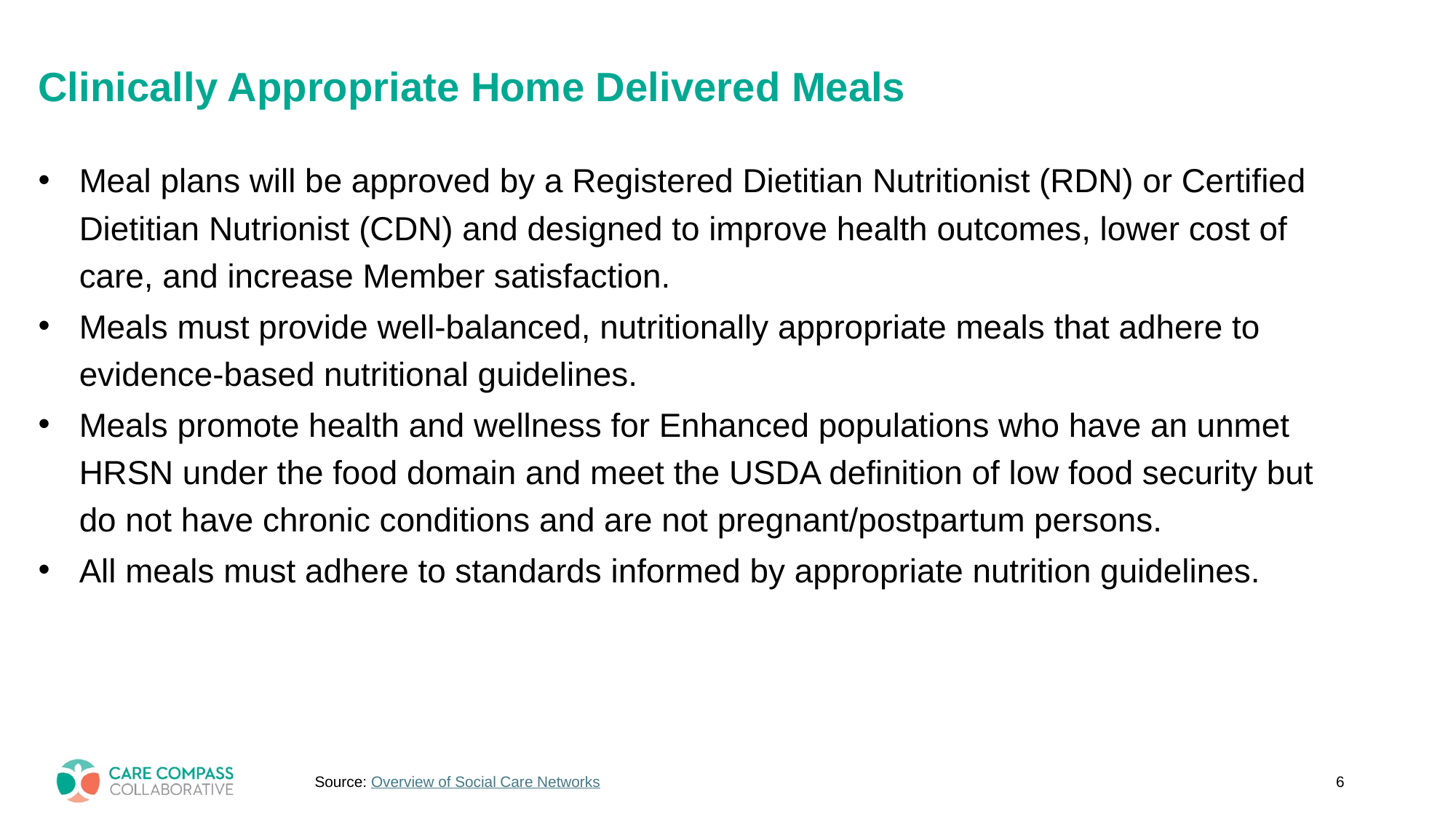

# Clinically Appropriate Home Delivered Meals
Meal plans will be approved by a Registered Dietitian Nutritionist (RDN) or Certified Dietitian Nutrionist (CDN) and designed to improve health outcomes, lower cost of care, and increase Member satisfaction.
Meals must provide well-balanced, nutritionally appropriate meals that adhere to evidence-based nutritional guidelines.
Meals promote health and wellness for Enhanced populations who have an unmet HRSN under the food domain and meet the USDA definition of low food security but do not have chronic conditions and are not pregnant/postpartum persons.
All meals must adhere to standards informed by appropriate nutrition guidelines.
6
Source: Overview of Social Care Networks